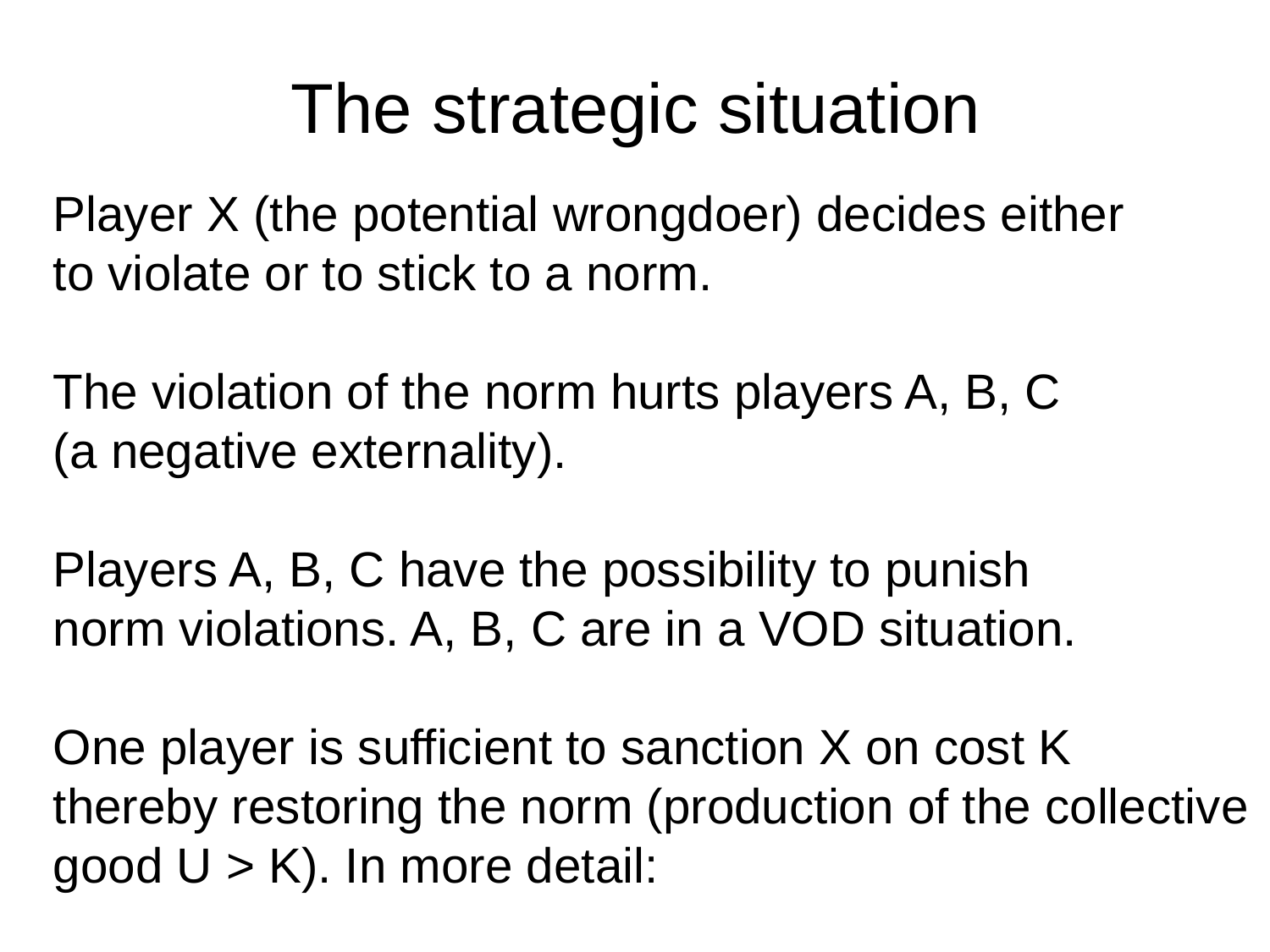

The strategic situation
Player X (the potential wrongdoer) decides either
to violate or to stick to a norm.

The violation of the norm hurts players A, B, C
(a negative externality).

Players A, B, C have the possibility to punish
norm violations. A, B, C are in a VOD situation.

One player is sufficient to sanction X on cost K
thereby restoring the norm (production of the collective
good U > K). In more detail: